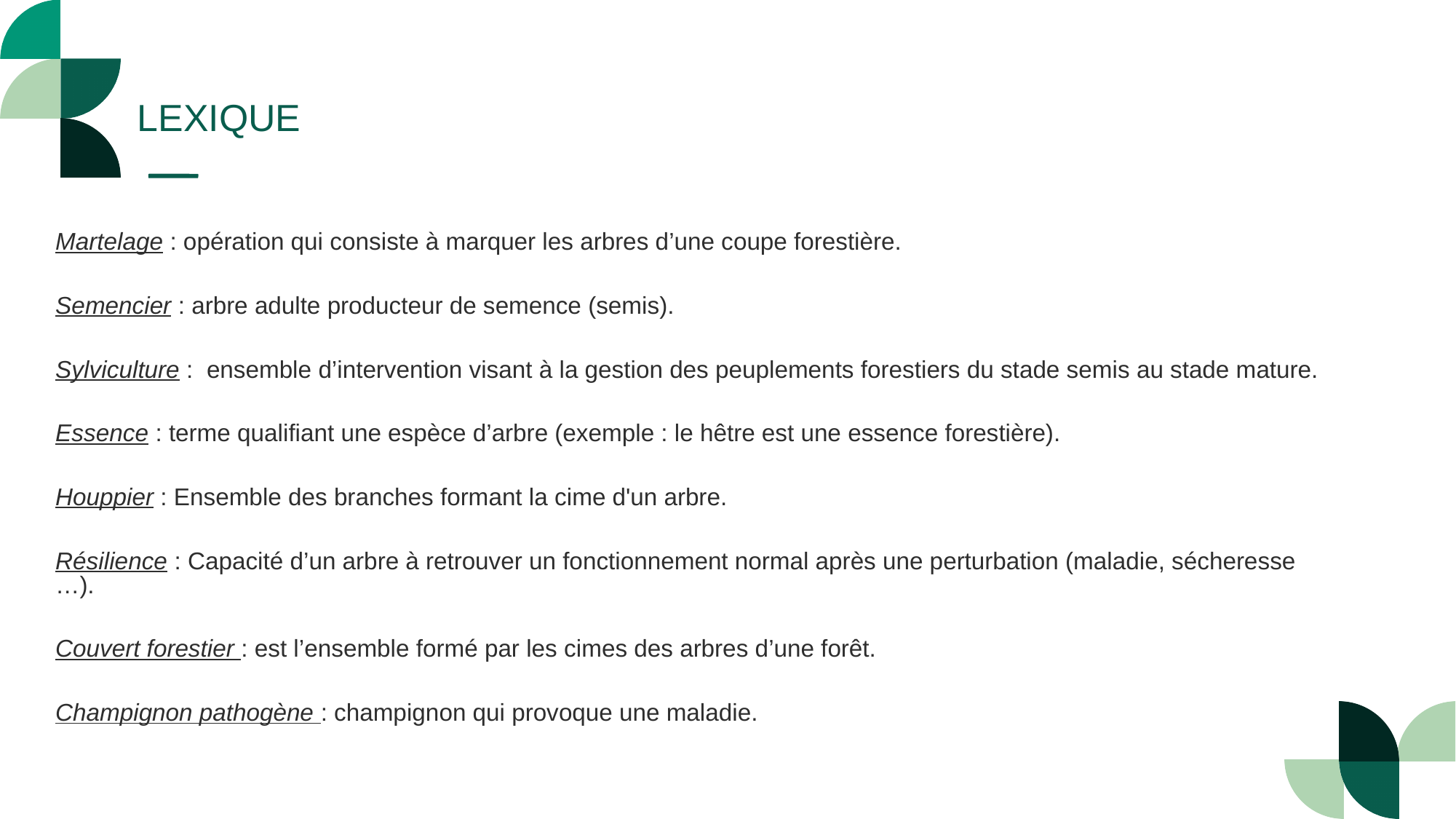

LEXIQUE
Martelage : opération qui consiste à marquer les arbres d’une coupe forestière.

Semencier : arbre adulte producteur de semence (semis).

Sylviculture :  ensemble d’intervention visant à la gestion des peuplements forestiers du stade semis au stade mature.

Essence : terme qualifiant une espèce d’arbre (exemple : le hêtre est une essence forestière).

Houppier : Ensemble des branches formant la cime d'un arbre.

Résilience : Capacité d’un arbre à retrouver un fonctionnement normal après une perturbation (maladie, sécheresse …).

Couvert forestier : est l’ensemble formé par les cimes des arbres d’une forêt.

Champignon pathogène : champignon qui provoque une maladie.